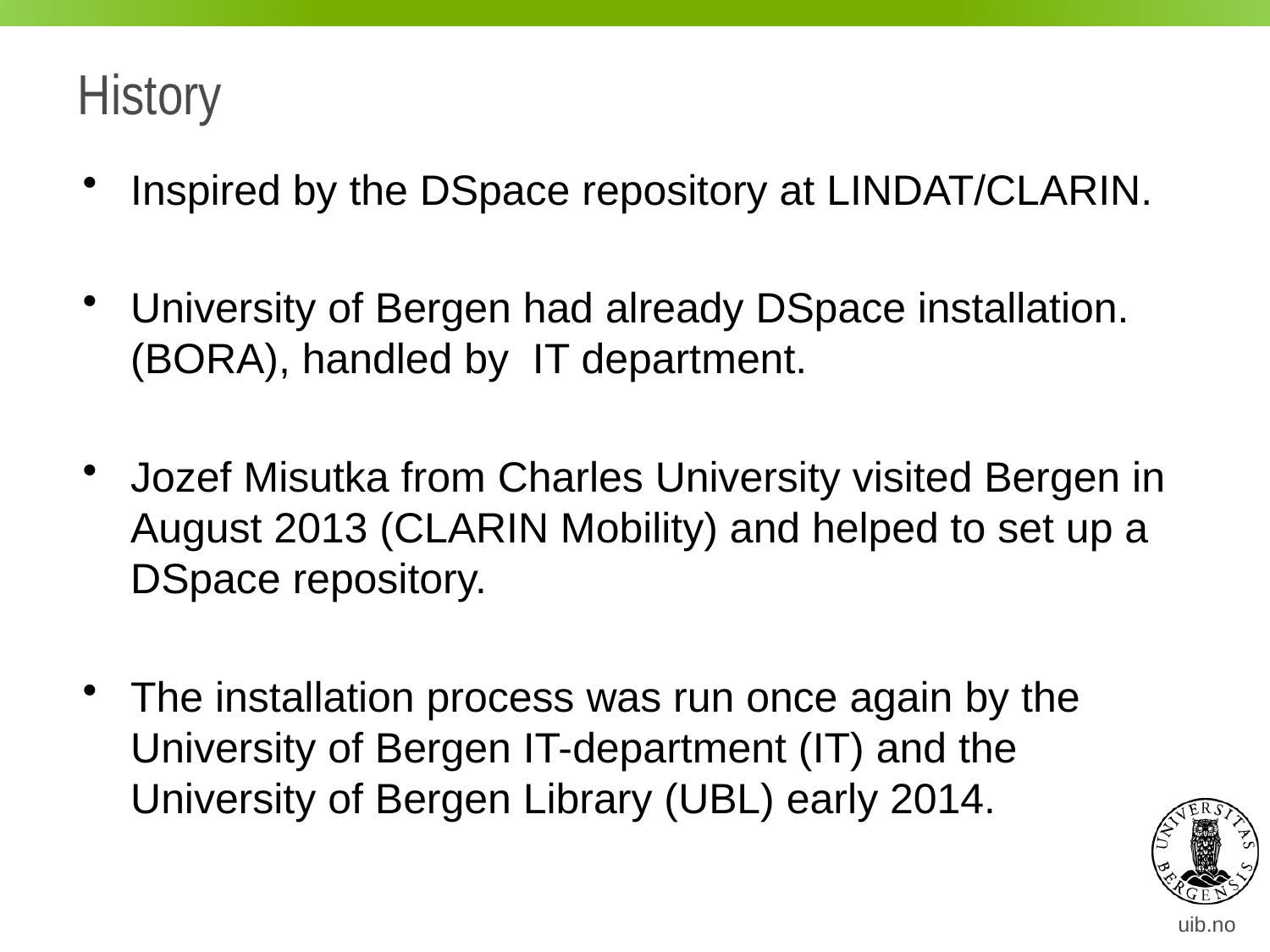

# History
Inspired by the DSpace repository at LINDAT/CLARIN.

University of Bergen had already DSpace installation. (BORA), handled by  IT department.

Jozef Misutka from Charles University visited Bergen in August 2013 (CLARIN Mobility) and helped to set up a DSpace repository.

The installation process was run once again by the University of Bergen IT-department (IT) and the University of Bergen Library (UBL) early 2014.